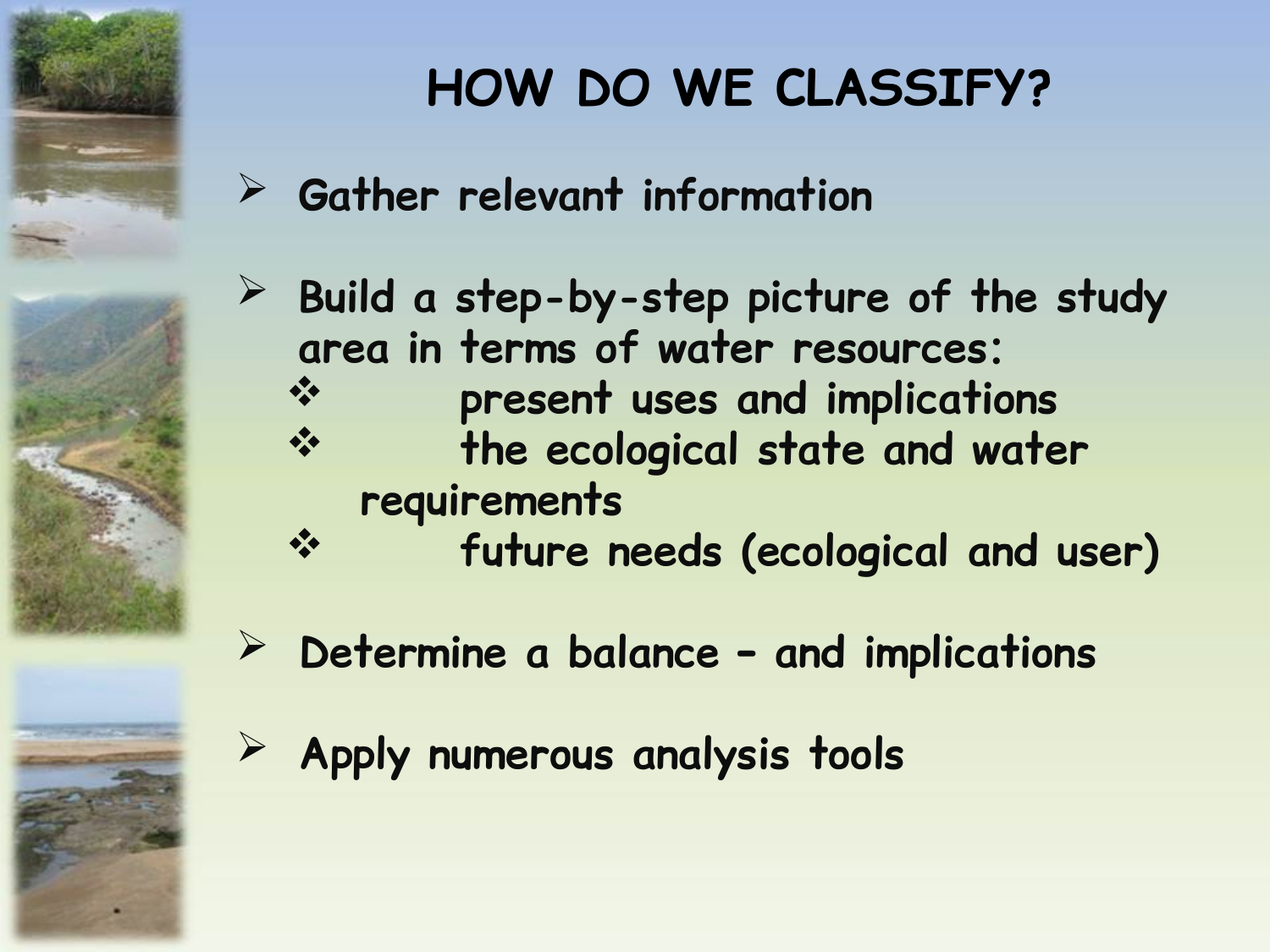

HOW DO WE CLASSIFY?
Gather relevant information

Build a step-by-step picture of the study area in terms of water resources:
	present uses and implications
	the ecological state and water 	requirements
	future needs (ecological and user)

Determine a balance – and implications

Apply numerous analysis tools